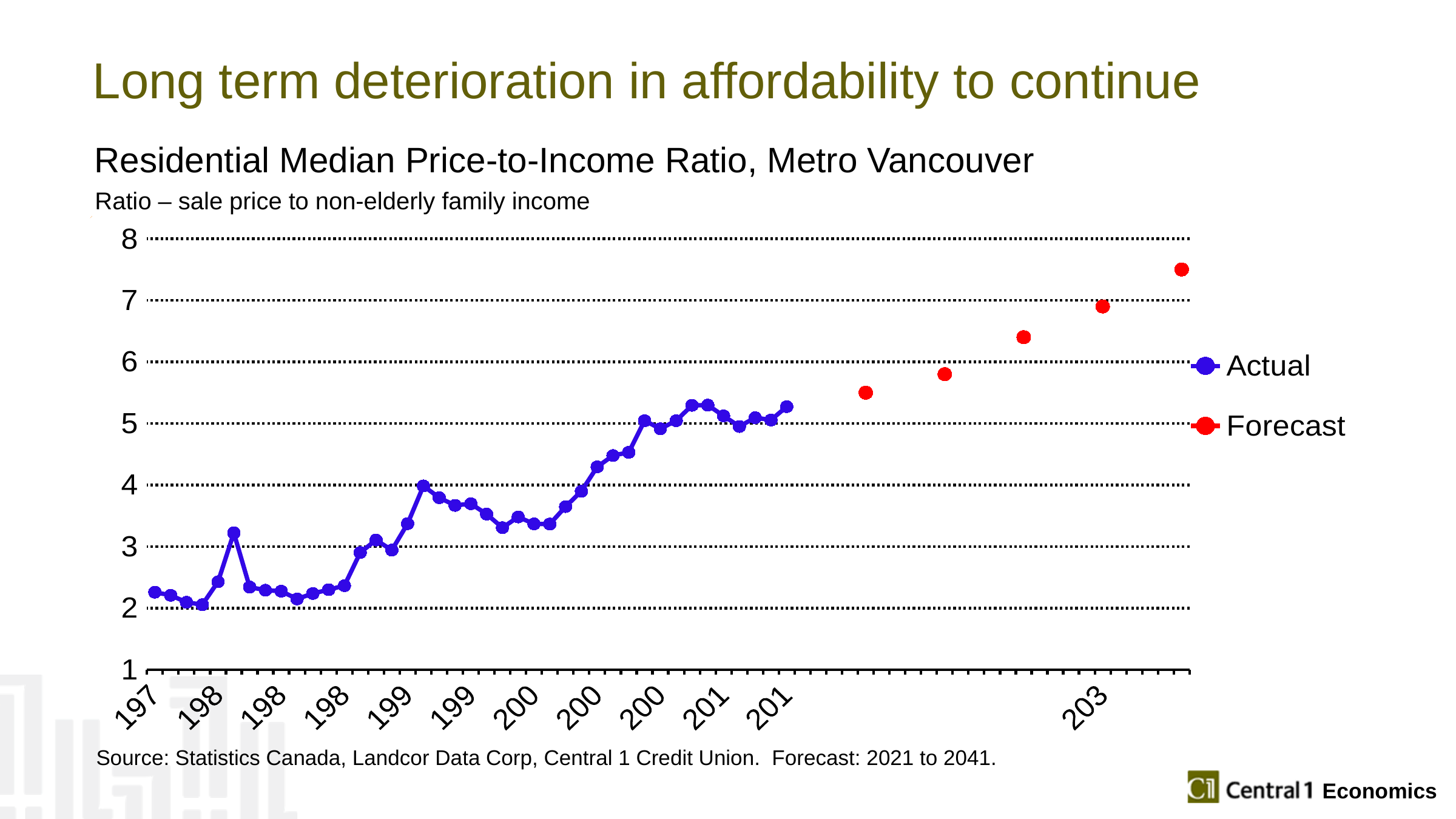

# Long term deterioration in affordability to continue
Residential Median Price-to-Income Ratio, Metro Vancouver
Ratio – sale price to non-elderly family income

### Chart

| Category | Actual | Forecast |
|---|---|---|
| 1976 | 2.2588948919968868 | None |
| 1977 | 2.208561461716239 | None |
| 1978 | 2.095810647307925 | None |
| 1979 | 2.0559688968449317 | None |
| 1980 | 2.42924665785792 | None |
| 1981 | 3.2222284022453445 | None |
| 1982 | 2.342891439971596 | None |
| 1983 | 2.2914491944424213 | None |
| 1984 | 2.2755002385638456 | None |
| 1985 | 2.149486797924298 | None |
| 1986 | 2.2381892823162386 | None |
| 1987 | 2.2999300754186556 | None |
| 1988 | 2.365079261231674 | None |
| 1989 | 2.9025244176341887 | None |
| 1990 | 3.106691277575178 | None |
| 1991 | 2.9426129426129424 | None |
| 1992 | 3.3725894537787102 | None |
| 1993 | 3.985111826657407 | None |
| 1994 | 3.794176175722311 | None |
| 1995 | 3.6689784815876973 | None |
| 1996 | 3.6960762530795104 | None |
| 1997 | 3.52732220982761 | None |
| 1998 | 3.307045511377844 | None |
| 1999 | 3.4814046106926404 | None |
| 2000 | 3.3687038117464025 | None |
| 2001 | 3.3655425216426087 | None |
| 2002 | 3.6492583436341164 | None |
| 2003 | 3.898676531633824 | None |
| 2004 | 4.294178630323018 | None |
| 2005 | 4.478273299028016 | None |
| 2006 | 4.5303238199780465 | None |
| 2007 | 5.043894100186449 | None |
| 2008 | 4.914241103679709 | None |
| 2009 | 5.044736769264836 | None |
| 2010 | 5.294381047733096 | None |
| 2011 | 5.297519933042597 | None |
| 2012 | 5.123247415220124 | None |
|  | 4.9500977591657875 | None |
|  | 5.093966369930762 | None |
| 2015 | 5.055483860896675 | None |
| 2016 | 5.273074392626811 | None |
|  | None | None |
|  | None | None |
|  | None | None |
|  | None | None |
|  | None | 5.5 |
|  | None | None |
|  | None | None |
|  | None | None |
|  | None | None |
| 2026 | None | 5.8 |
|  | None | None |
|  | None | None |
|  | None | None |
|  | None | None |
|  | None | 6.4 |
|  | None | None |
|  | None | None |
|  | None | None |
|  | None | None |
| 2036 | None | 6.9 |
|  | None | None |
|  | None | None |
|  | None | None |
|  | None | None |
|  | None | 7.5 |
Source: Statistics Canada, Landcor Data Corp, Central 1 Credit Union.  Forecast: 2021 to 2041.